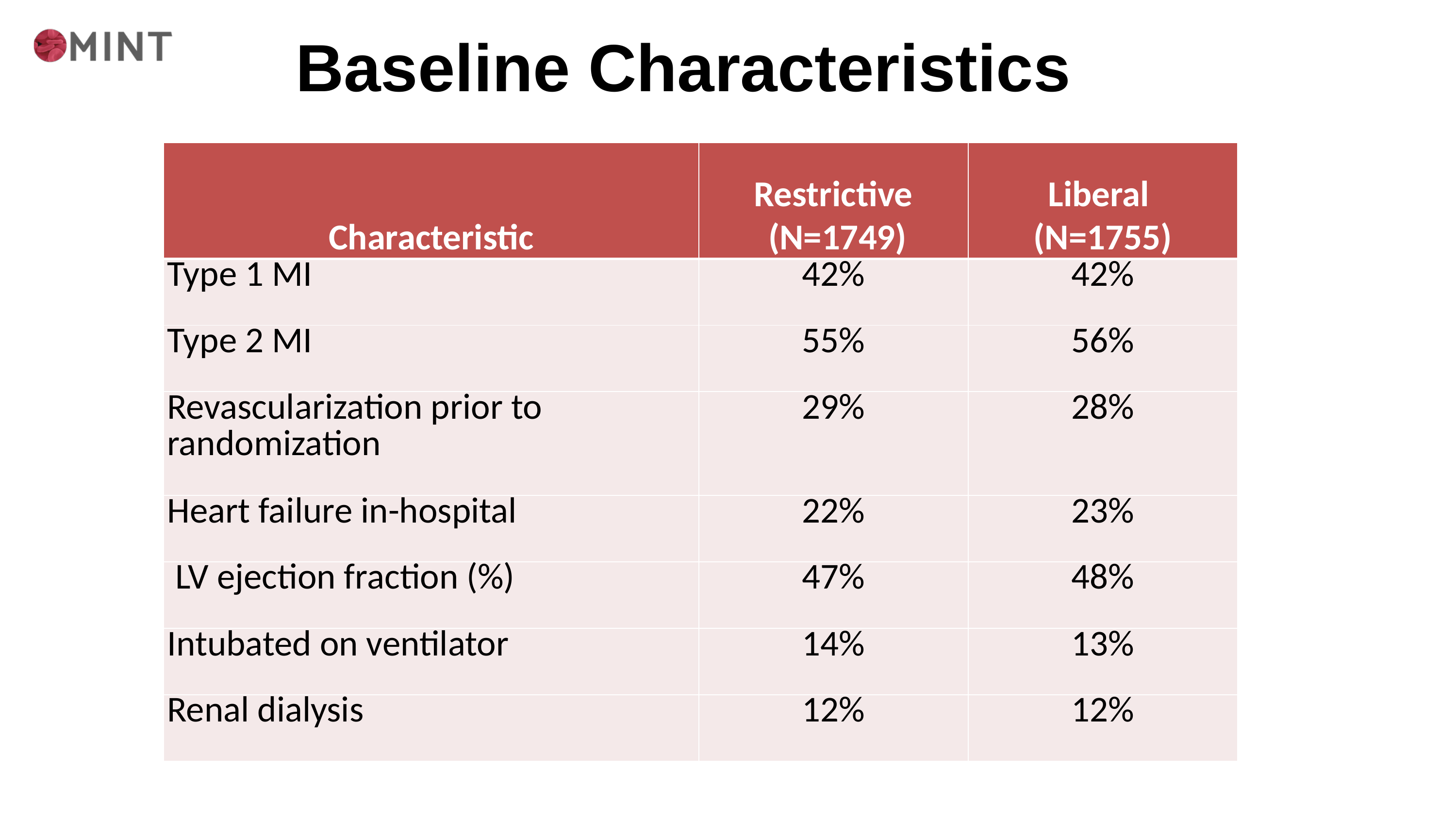

Baseline Characteristics

| Characteristic | Restrictive (N=1749) | Liberal (N=1755) |
| --- | --- | --- |
| Type 1 MI | 42% | 42% |
| Type 2 MI | 55% | 56% |
| Revascularization prior to randomization | 29% | 28% |
| Heart failure in-hospital | 22% | 23% |
| LV ejection fraction (%) | 47% | 48% |
| Intubated on ventilator | 14% | 13% |
| Renal dialysis | 12% | 12% |